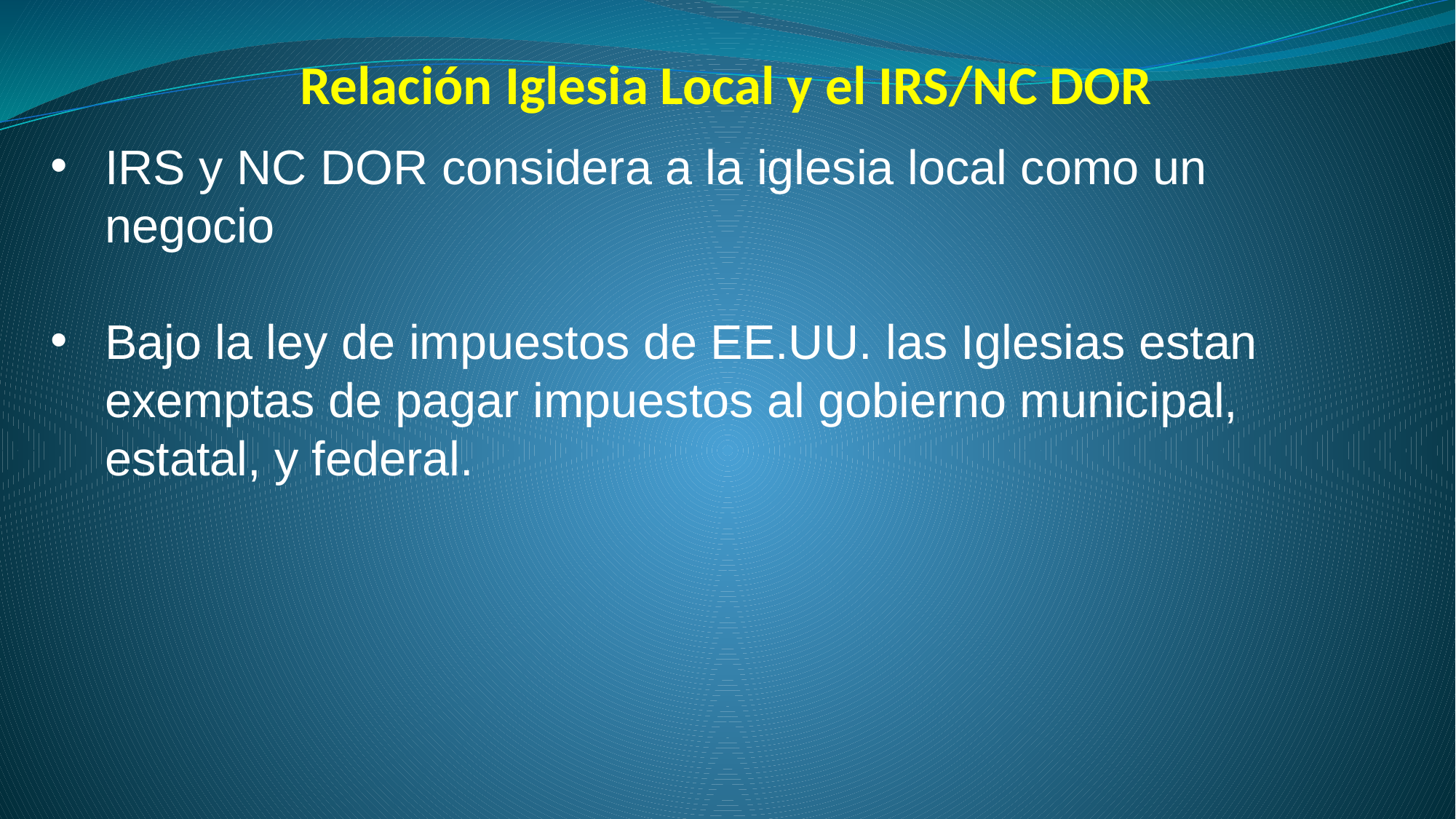

# Relación Iglesia Local y el IRS/NC DOR
IRS y NC DOR considera a la iglesia local como un negocio

Bajo la ley de impuestos de EE.UU. las Iglesias estan exemptas de pagar impuestos al gobierno municipal, estatal, y federal.